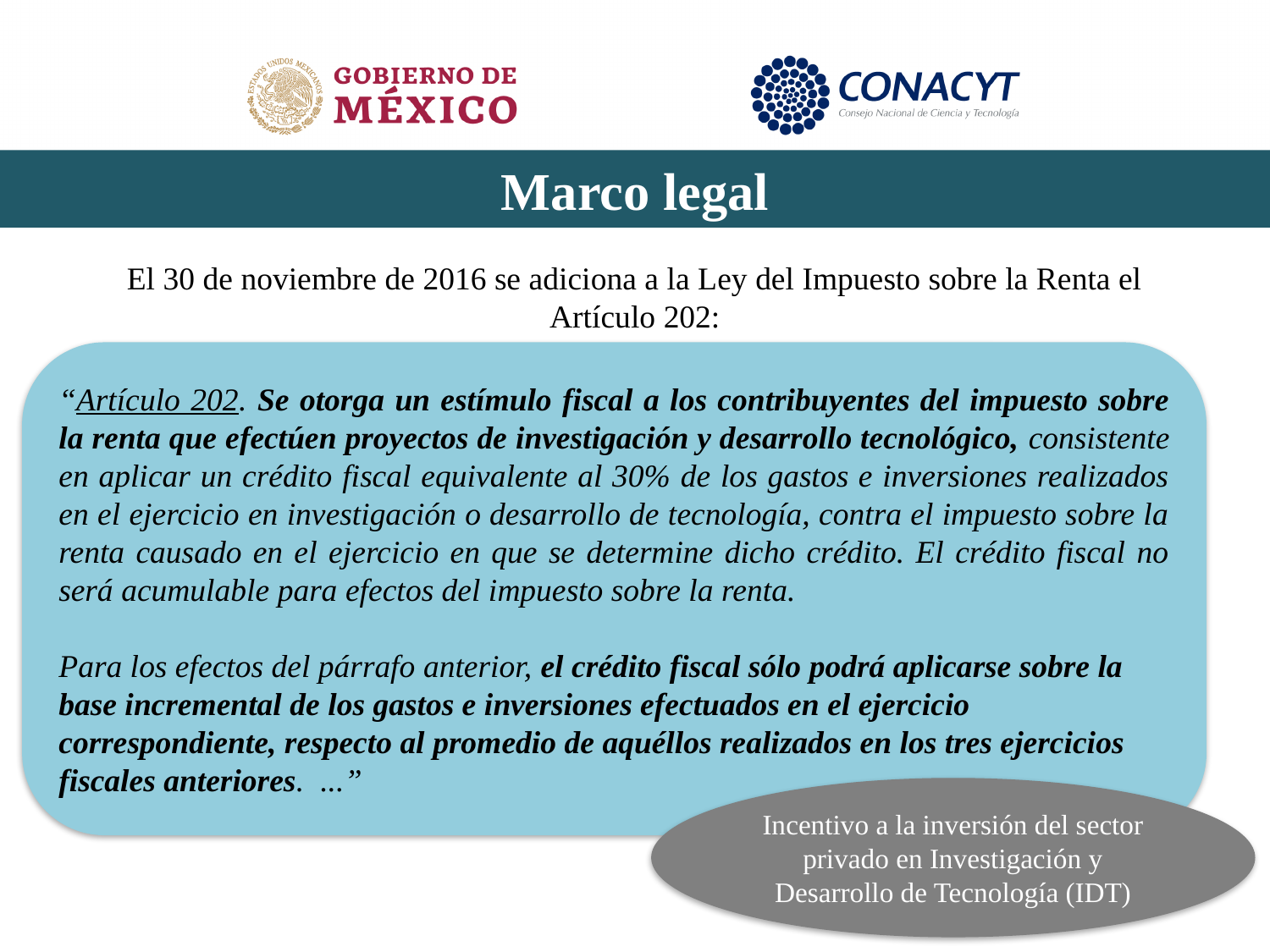

# Marco legal
El 30 de noviembre de 2016 se adiciona a la Ley del Impuesto sobre la Renta el Artículo 202:
“Artículo 202. Se otorga un estímulo fiscal a los contribuyentes del impuesto sobre la renta que efectúen proyectos de investigación y desarrollo tecnológico, consistente en aplicar un crédito fiscal equivalente al 30% de los gastos e inversiones realizados en el ejercicio en investigación o desarrollo de tecnología, contra el impuesto sobre la renta causado en el ejercicio en que se determine dicho crédito. El crédito fiscal no será acumulable para efectos del impuesto sobre la renta.

Para los efectos del párrafo anterior, el crédito fiscal sólo podrá aplicarse sobre la base incremental de los gastos e inversiones efectuados en el ejercicio correspondiente, respecto al promedio de aquéllos realizados en los tres ejercicios fiscales anteriores.  ...”
Incentivo a la inversión del sector privado en Investigación y Desarrollo de Tecnología (IDT)